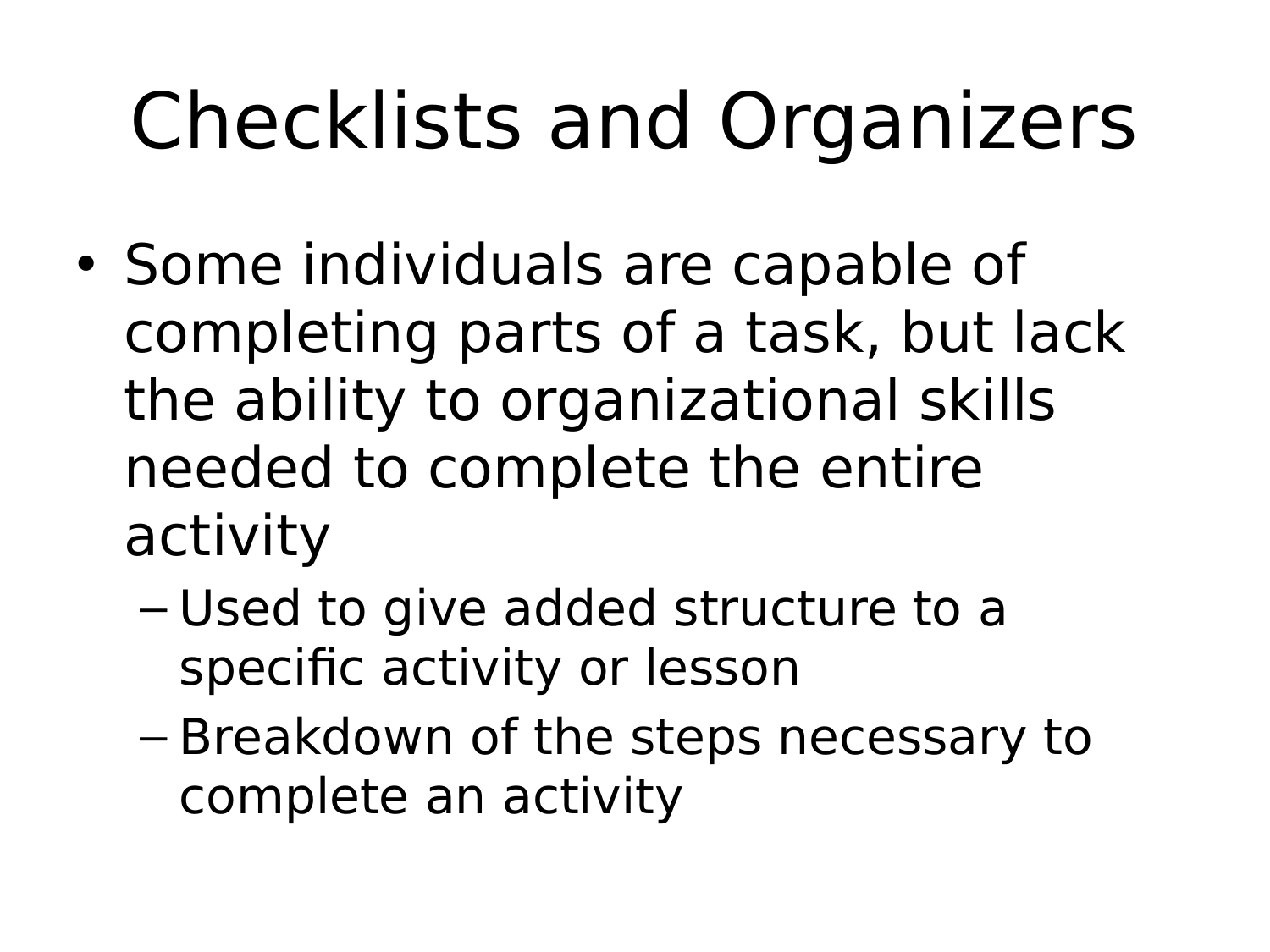

# Checklists and Organizers
Some individuals are capable of completing parts of a task, but lack the ability to organizational skills needed to complete the entire activity
Used to give added structure to a specific activity or lesson
Breakdown of the steps necessary to complete an activity